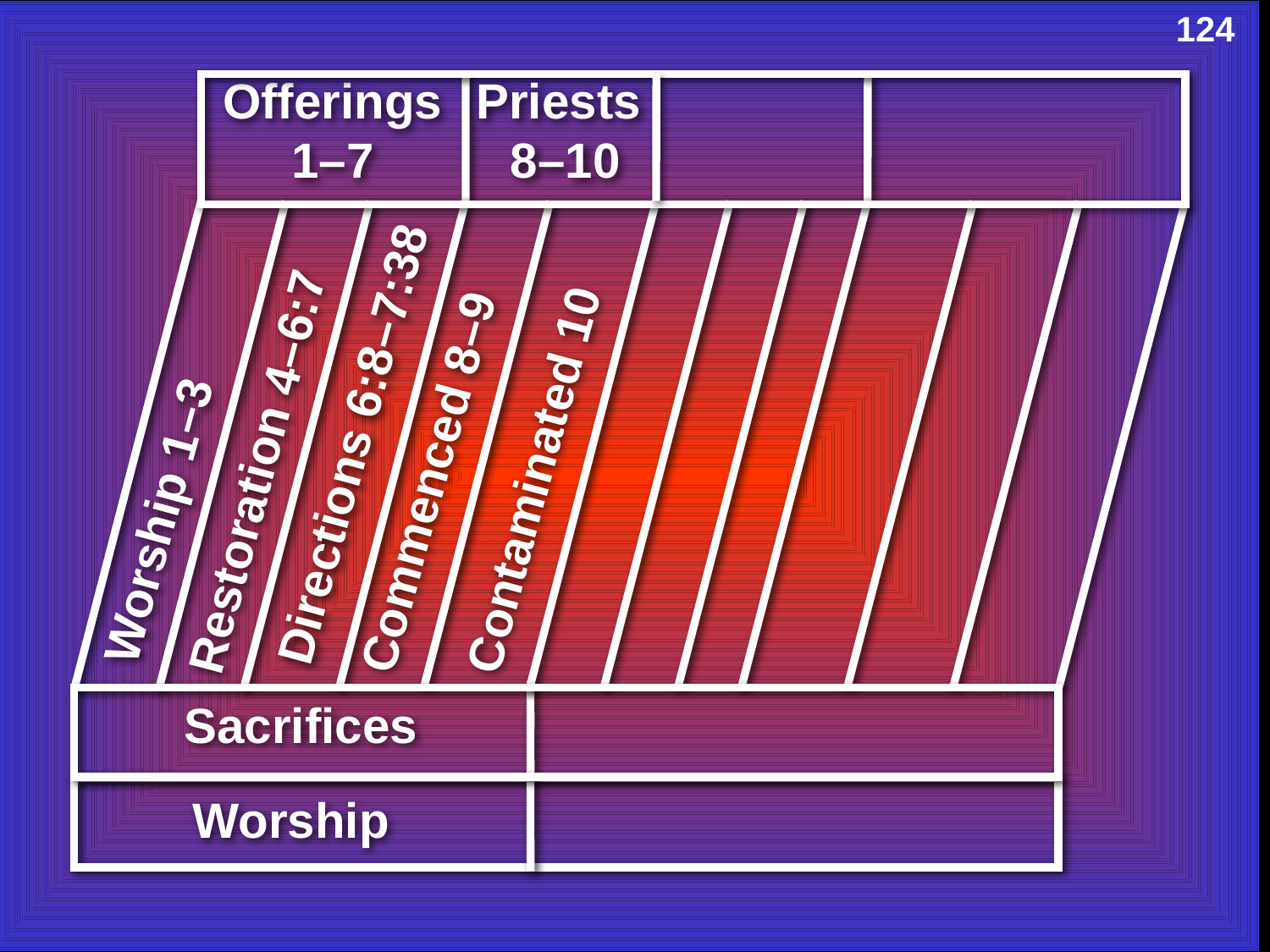

Leviticus 8-10 Chart

124
Offerings 1–7
Priests  8–10

Directions 6:8–7:38
Worship 1–3
Restoration 4–6:7
Contaminated 10
Commenced 8–9

Sacrifices

Worship